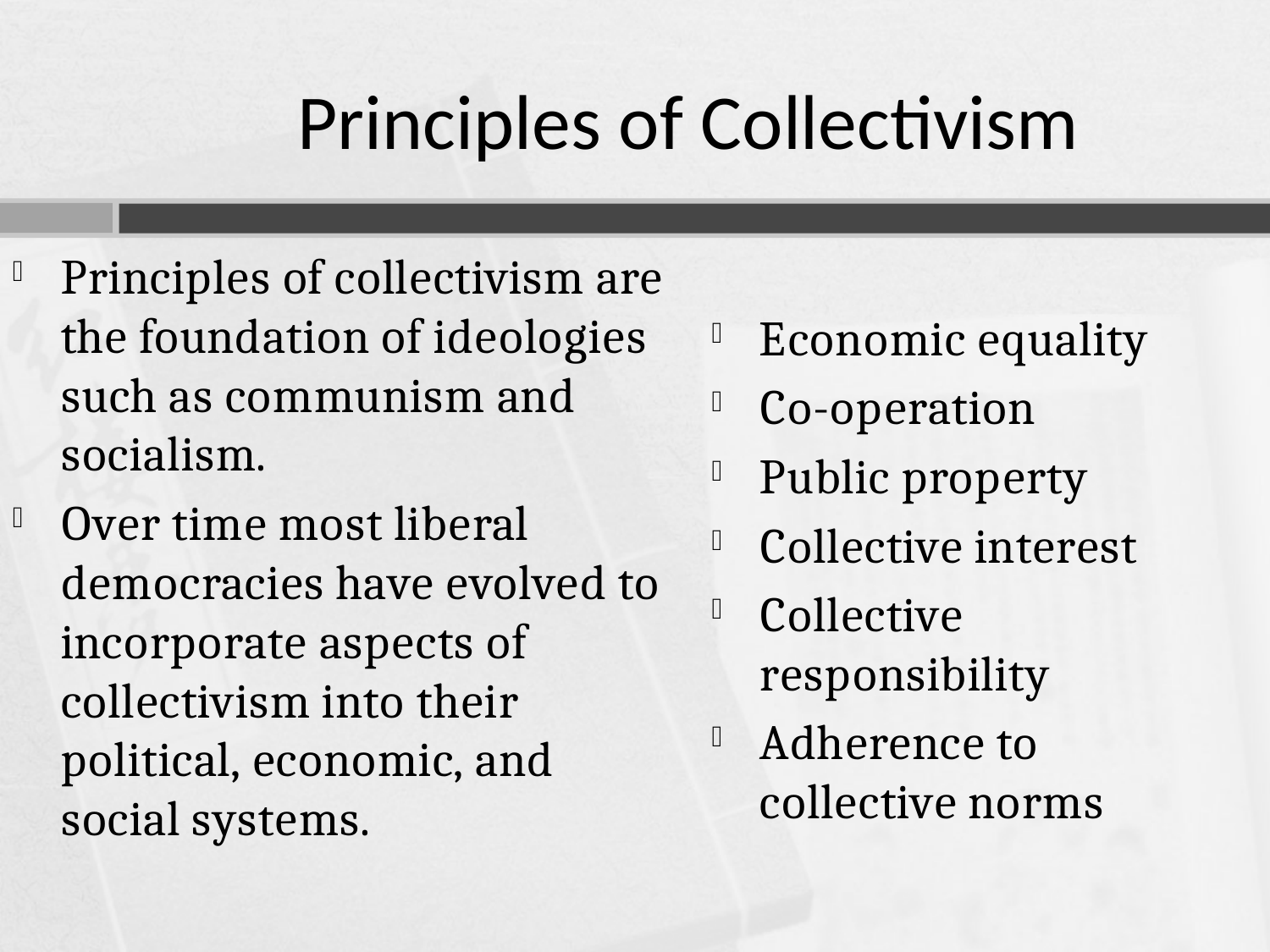

# Principles of Collectivism
Principles of collectivism are the foundation of ideologies such as communism and socialism.
Over time most liberal democracies have evolved to incorporate aspects of collectivism into their political, economic, and social systems.
Economic equality
Co-operation
Public property
Collective interest
Collective responsibility
Adherence to collective norms